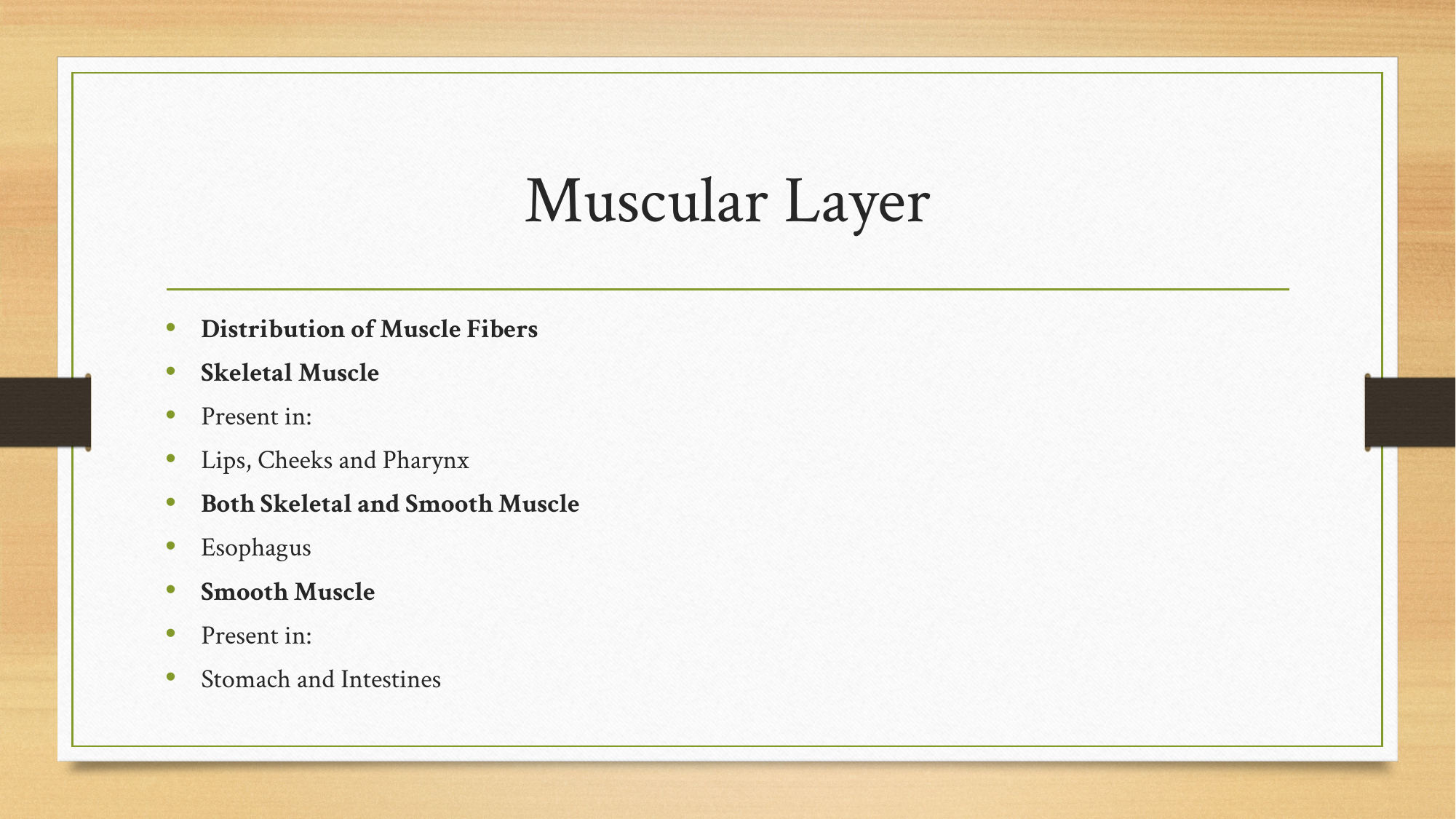

# Muscular Layer
Distribution of Muscle Fibers
Skeletal Muscle
Present in:
Lips, Cheeks and Pharynx
Both Skeletal and Smooth Muscle
Esophagus
Smooth Muscle
Present in:
Stomach and Intestines